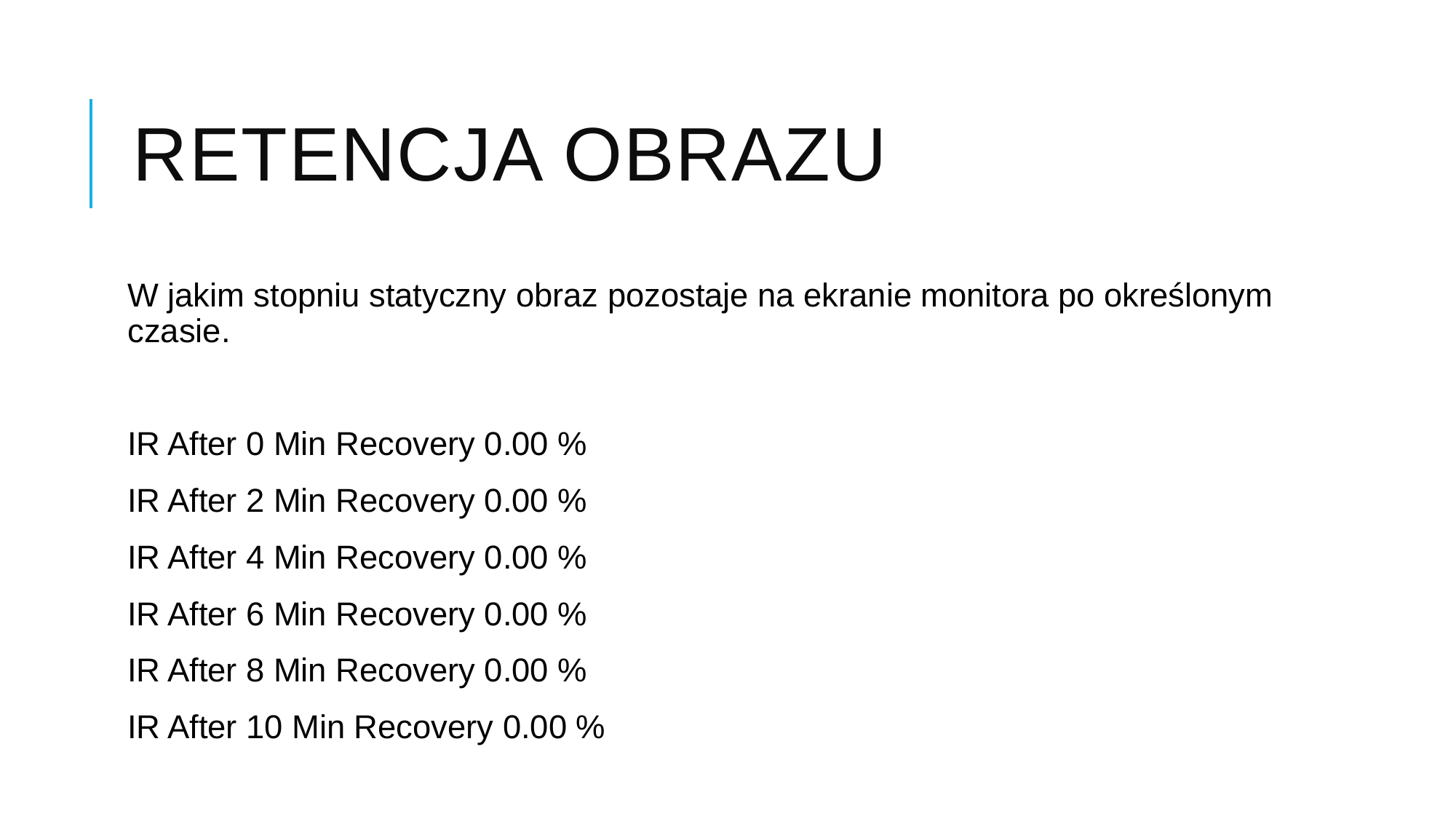

# Retencja obrazu
W jakim stopniu statyczny obraz pozostaje na ekranie monitora po określonym czasie.

IR After 0 Min Recovery 0.00 %
IR After 2 Min Recovery 0.00 %
IR After 4 Min Recovery 0.00 %
IR After 6 Min Recovery 0.00 %
IR After 8 Min Recovery 0.00 %
IR After 10 Min Recovery 0.00 %